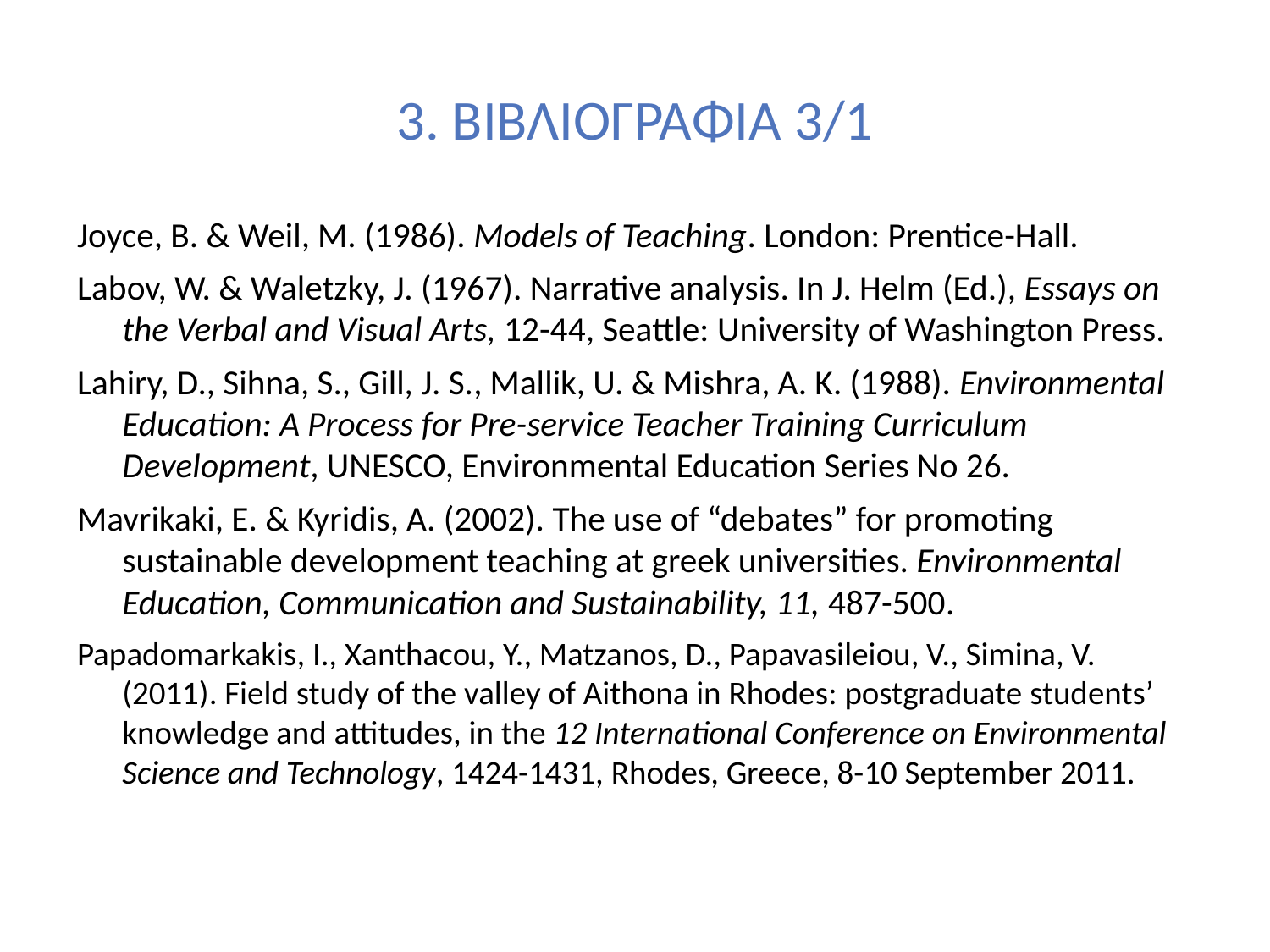

# 3. ΒΙΒΛΙΟΓΡΑΦΙΑ 3/1
Joyce, B. & Weil, M. (1986). Models of Teaching. London: Prentice-Hall.
Labov, W. & Waletzky, J. (1967). Narrative analysis. In J. Helm (Ed.), Essays on the Verbal and Visual Arts, 12-44, Seattle: University of Washington Press.
Lahiry, D., Sihna, S., Gill, J. S., Mallik, U. & Mishra, A. K. (1988). Environmental Education: A Process for Pre-service Teacher Training Curriculum Development, UNESCO, Environmental Education Series No 26.
Mavrikaki, E. & Kyridis, A. (2002). The use of “debates” for promoting sustainable development teaching at greek universities. Environmental Education, Communication and Sustainability, 11, 487-500.
Papadomarkakis, I., Xanthacou, Y., Matzanos, D., Papavasileiou, V., Simina, V. (2011). Field study of the valley of Aithona in Rhodes: postgraduate students’ knowledge and attitudes, in the 12 International Conference on Environmental Science and Technology, 1424-1431, Rhodes, Greece, 8-10 September 2011.